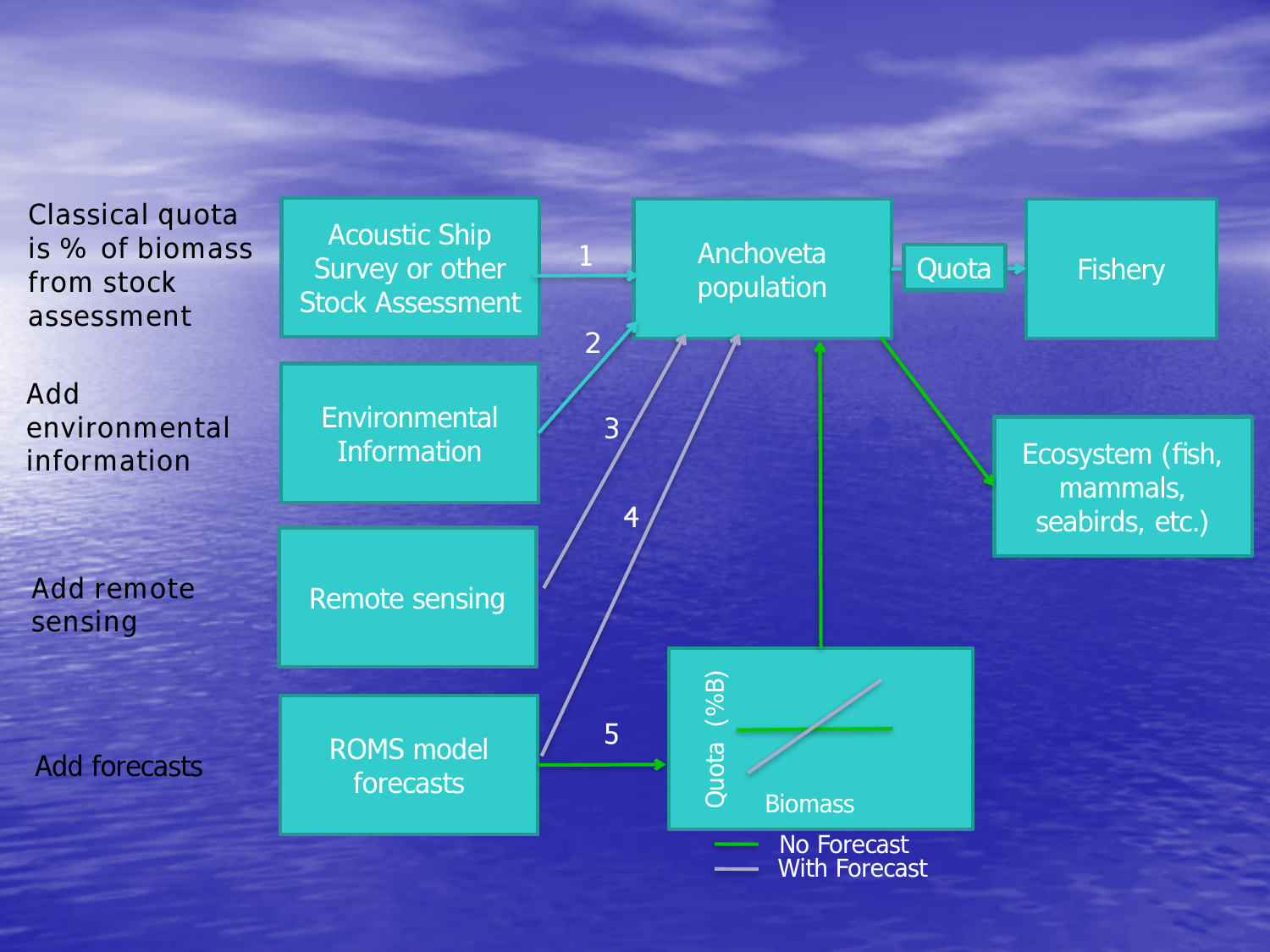

Classical quota is % of biomass from stock assessment
Acoustic Ship Survey or other Stock Assessment
Fishery
Anchoveta population
1
Quota
2
Environmental Information
Add environmental information
3
Ecosystem (fish, mammals, seabirds, etc.)
4
Remote sensing
Add remote sensing

ROMS model forecasts
5
Quota  (%B)
Add forecasts
Biomass
No Forecast
With Forecast